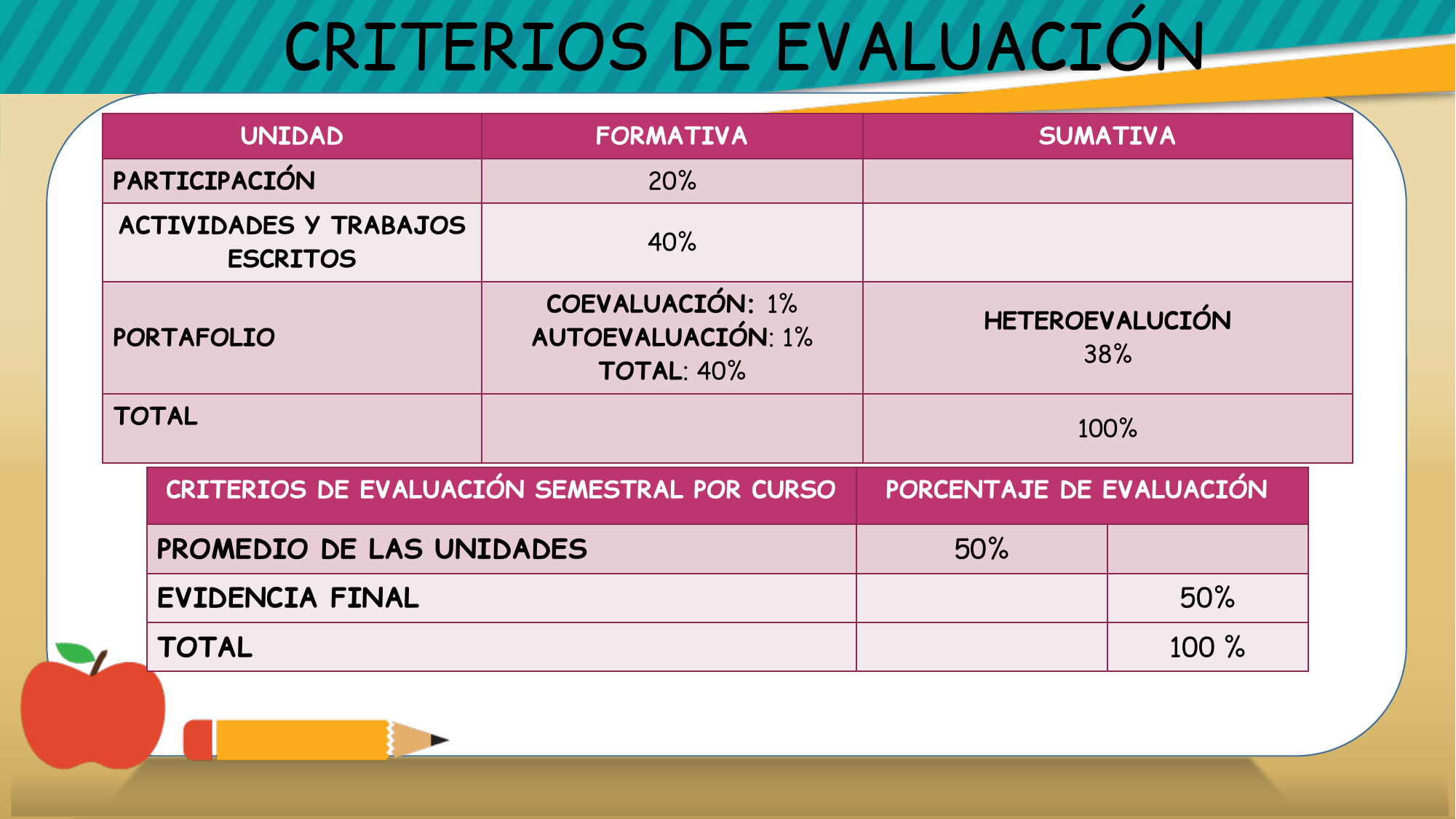

CRITERIOS DE EVALUACIÓN
| UNIDAD | FORMATIVA | SUMATIVA |
| --- | --- | --- |
| PARTICIPACIÓN | 20% |  |
| ACTIVIDADES Y TRABAJOS ESCRITOS | 40% |  |
| PORTAFOLIO | COEVALUACIÓN: 1% AUTOEVALUACIÓN: 1% TOTAL: 40% | HETEROEVALUCIÓN 38% |
| TOTAL |  | 100% |
| CRITERIOS DE EVALUACIÓN SEMESTRAL POR CURSO | PORCENTAJE DE EVALUACIÓN |  |
| --- | --- | --- |
| PROMEDIO DE LAS UNIDADES | 50% |  |
| EVIDENCIA FINAL |  | 50% |
| TOTAL |  | 100 % |